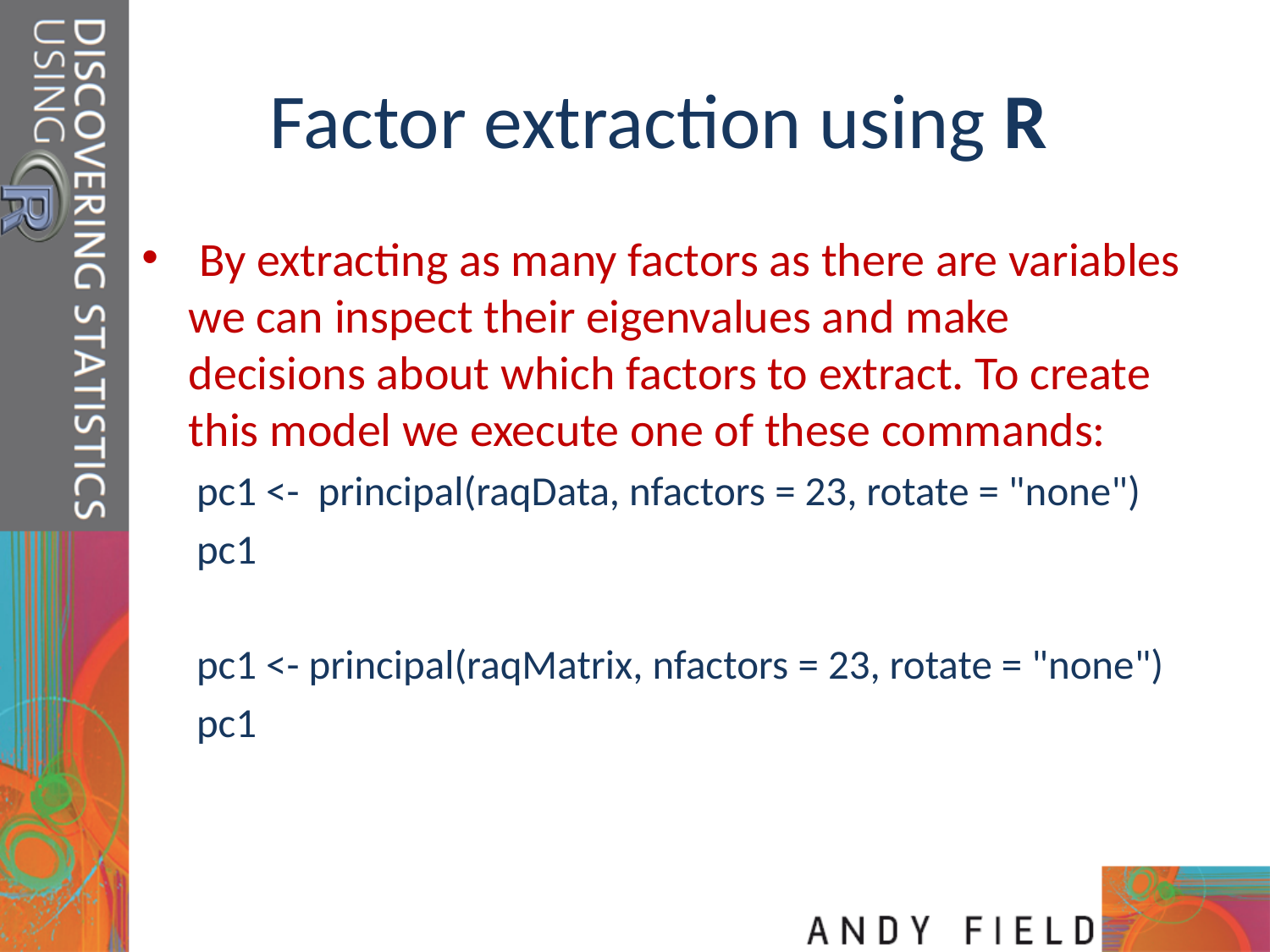

# Factor extraction using R
 By extracting as many factors as there are variables we can inspect their eigenvalues and make decisions about which factors to extract. To create this model we execute one of these commands:
pc1 <-  principal(raqData, nfactors = 23, rotate = "none")
pc1

pc1 <- principal(raqMatrix, nfactors = 23, rotate = "none")
pc1